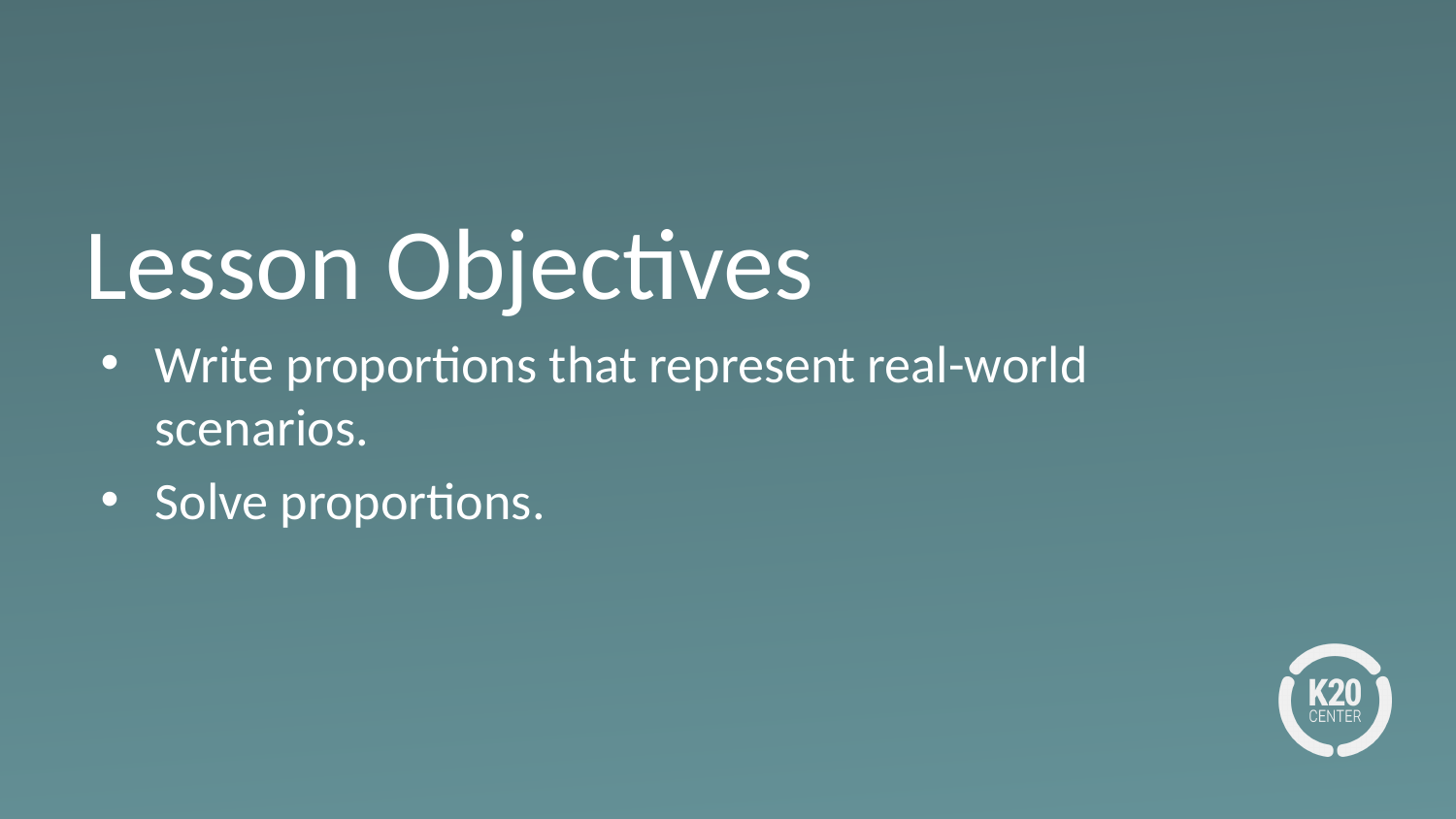

# Lesson Objectives
Write proportions that represent real-world scenarios.
Solve proportions.